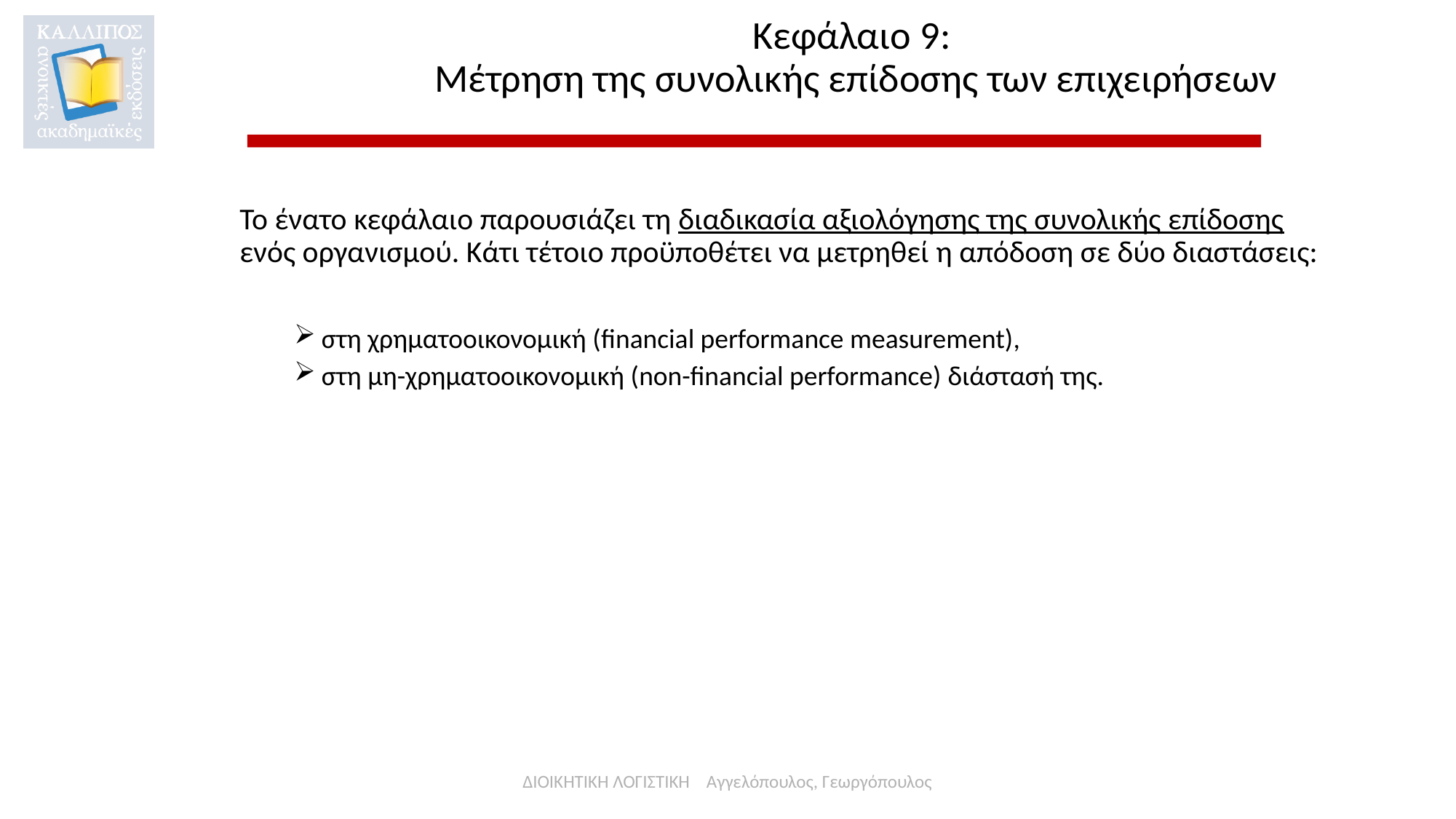

# Κεφάλαιο 9: Μέτρηση της συνολικής επίδοσης των επιχειρήσεων
Το ένατο κεφάλαιο παρουσιάζει τη διαδικασία αξιολόγησης της συνολικής επίδοσης ενός οργανισμού. Κάτι τέτοιο προϋποθέτει να μετρηθεί η απόδοση σε δύο διαστάσεις:

στη χρηματοοικονομική (financial performance measurement),
στη μη-χρηματοοικονομική (non-financial performance) διάστασή της.
ΔΙΟΙΚΗΤΙΚΗ ΛΟΓΙΣΤΙΚΗ    Αγγελόπουλος, Γεωργόπουλος